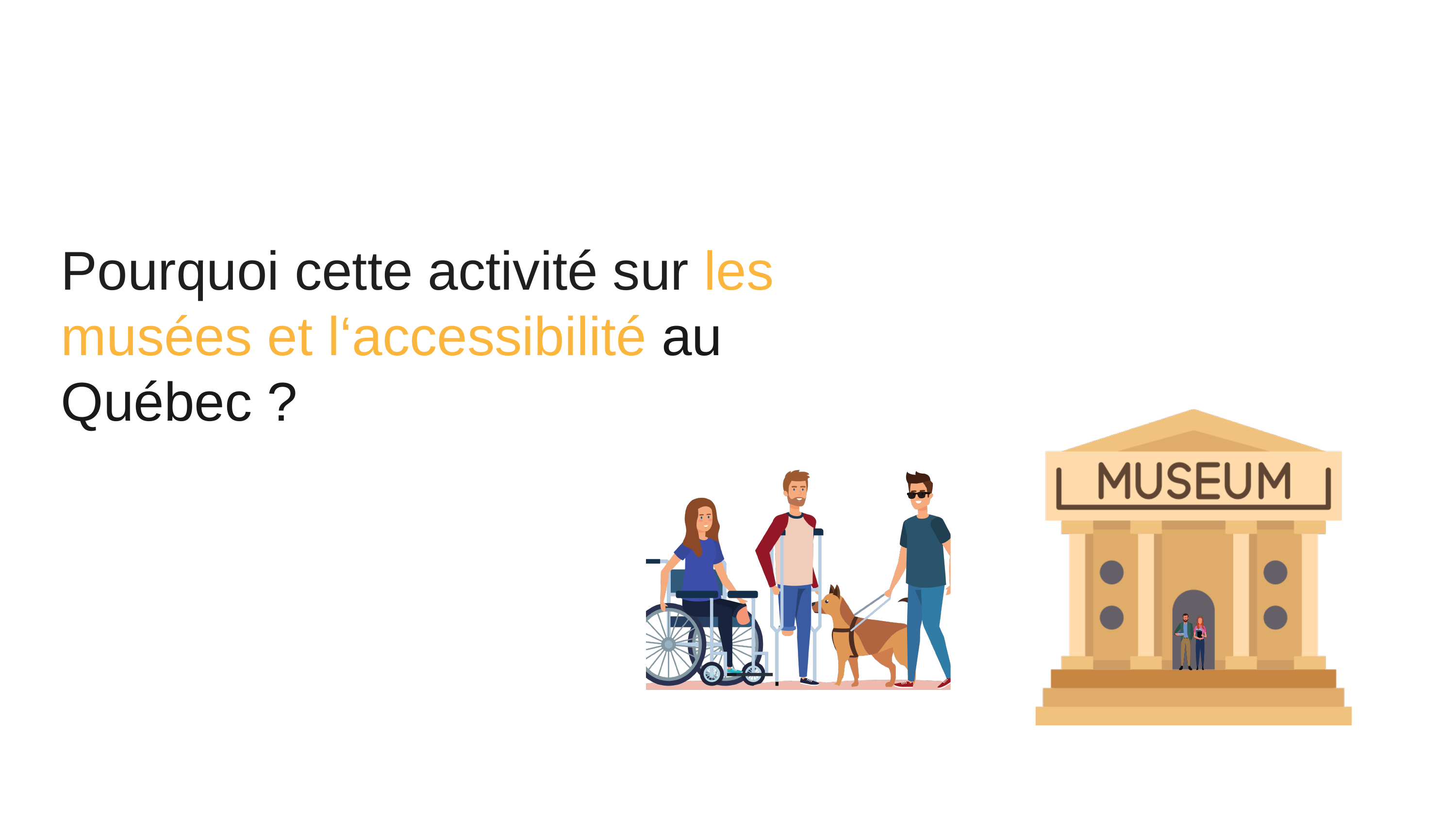

Pourquoi cette activité sur les musées et l‘accessibilité au Québec ?